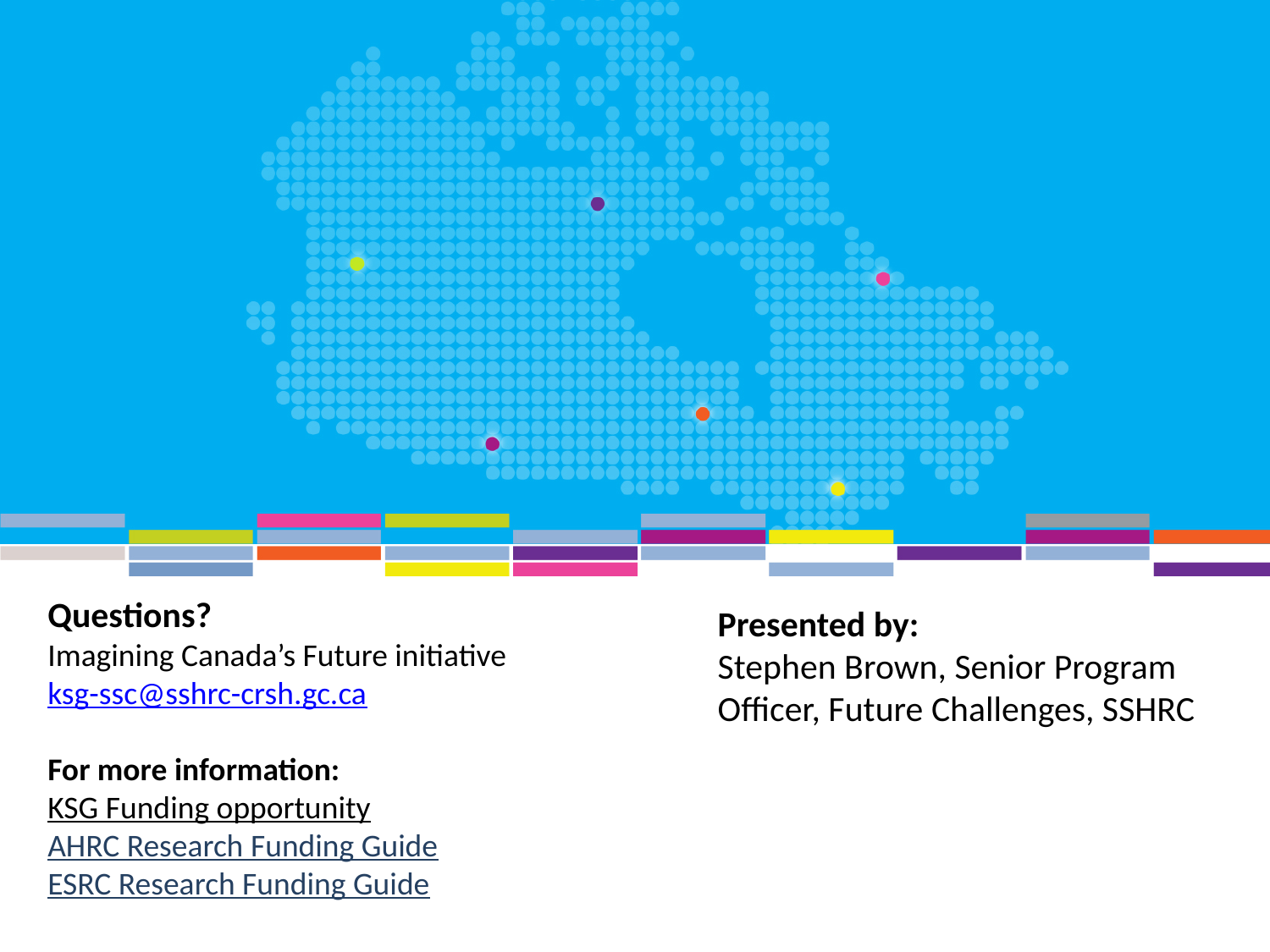

Questions?
Imagining Canada’s Future initiative
ksg-ssc@sshrc-crsh.gc.ca

For more information:
KSG Funding opportunity
AHRC Research Funding Guide
ESRC Research Funding Guide
Presented by:
Stephen Brown, Senior Program Officer, Future Challenges, SSHRC